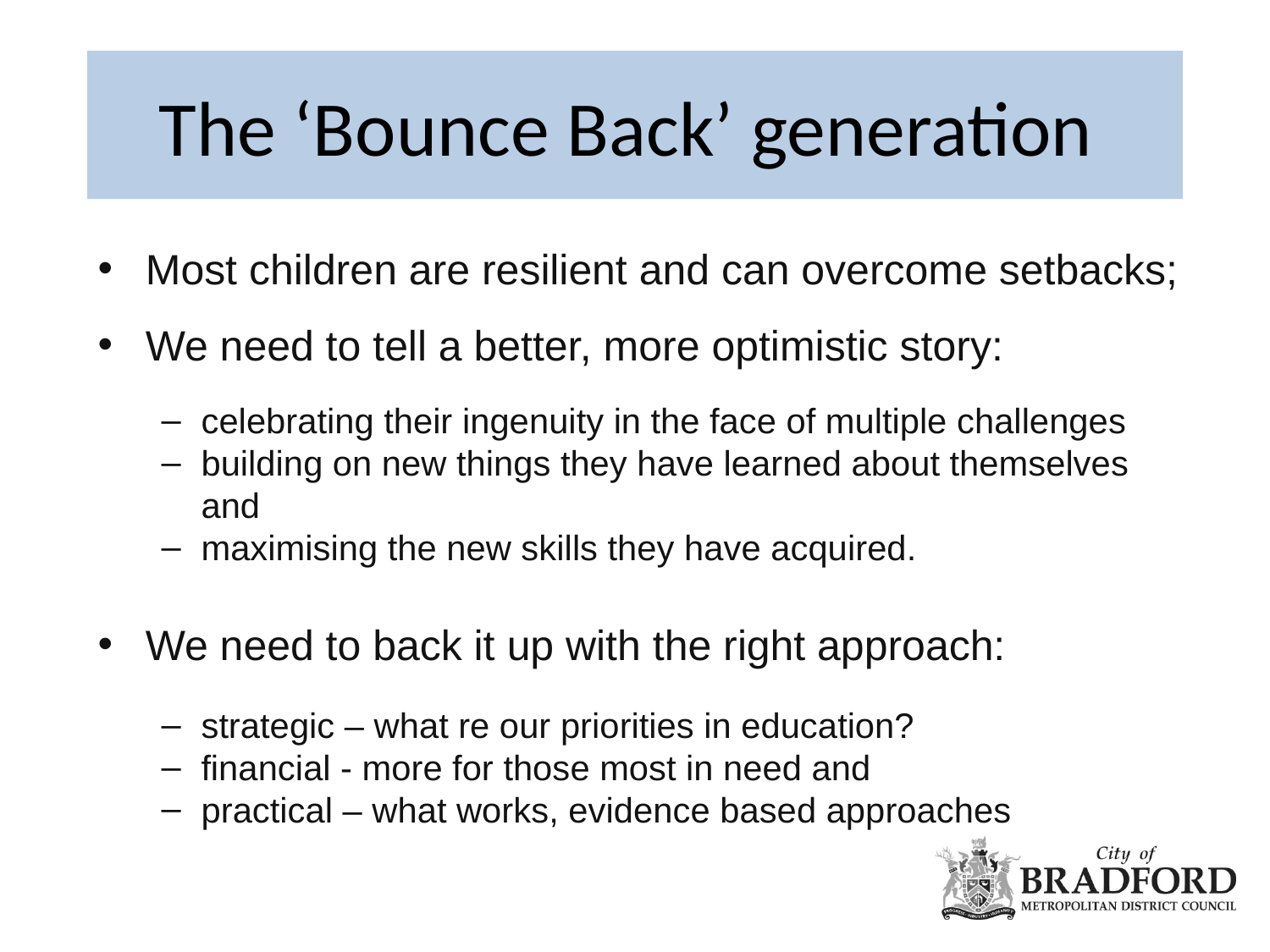

# The ‘Bounce Back’ generation
Most children are resilient and can overcome setbacks;

We need to tell a better, more optimistic story:

celebrating their ingenuity in the face of multiple challenges
building on new things they have learned about themselves and
maximising the new skills they have acquired.

We need to back it up with the right approach:

strategic – what re our priorities in education?
financial - more for those most in need and
practical – what works, evidence based approaches